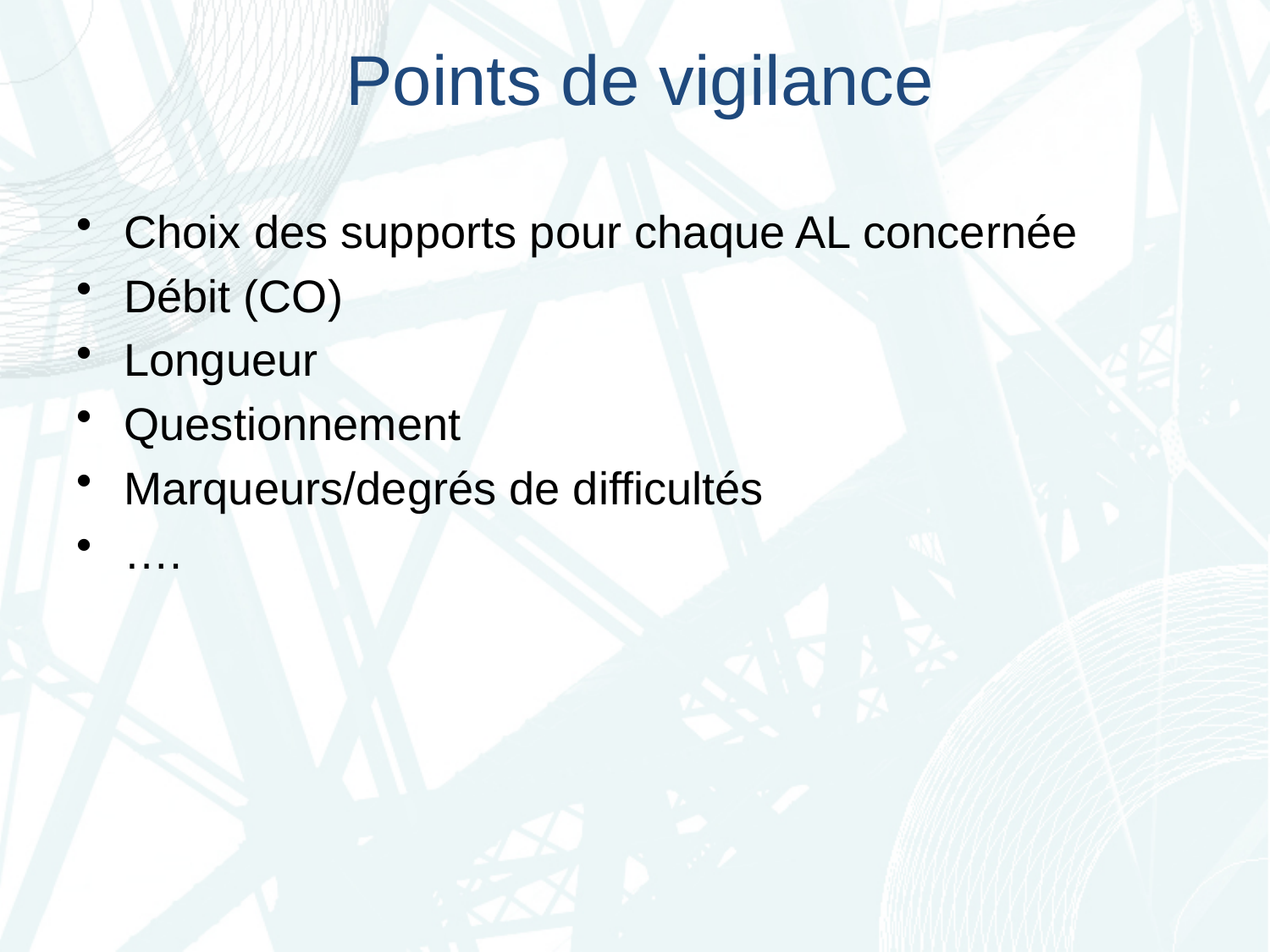

# Points de vigilance
Choix des supports pour chaque AL concernée
Débit (CO)
Longueur
Questionnement
Marqueurs/degrés de difficultés
….